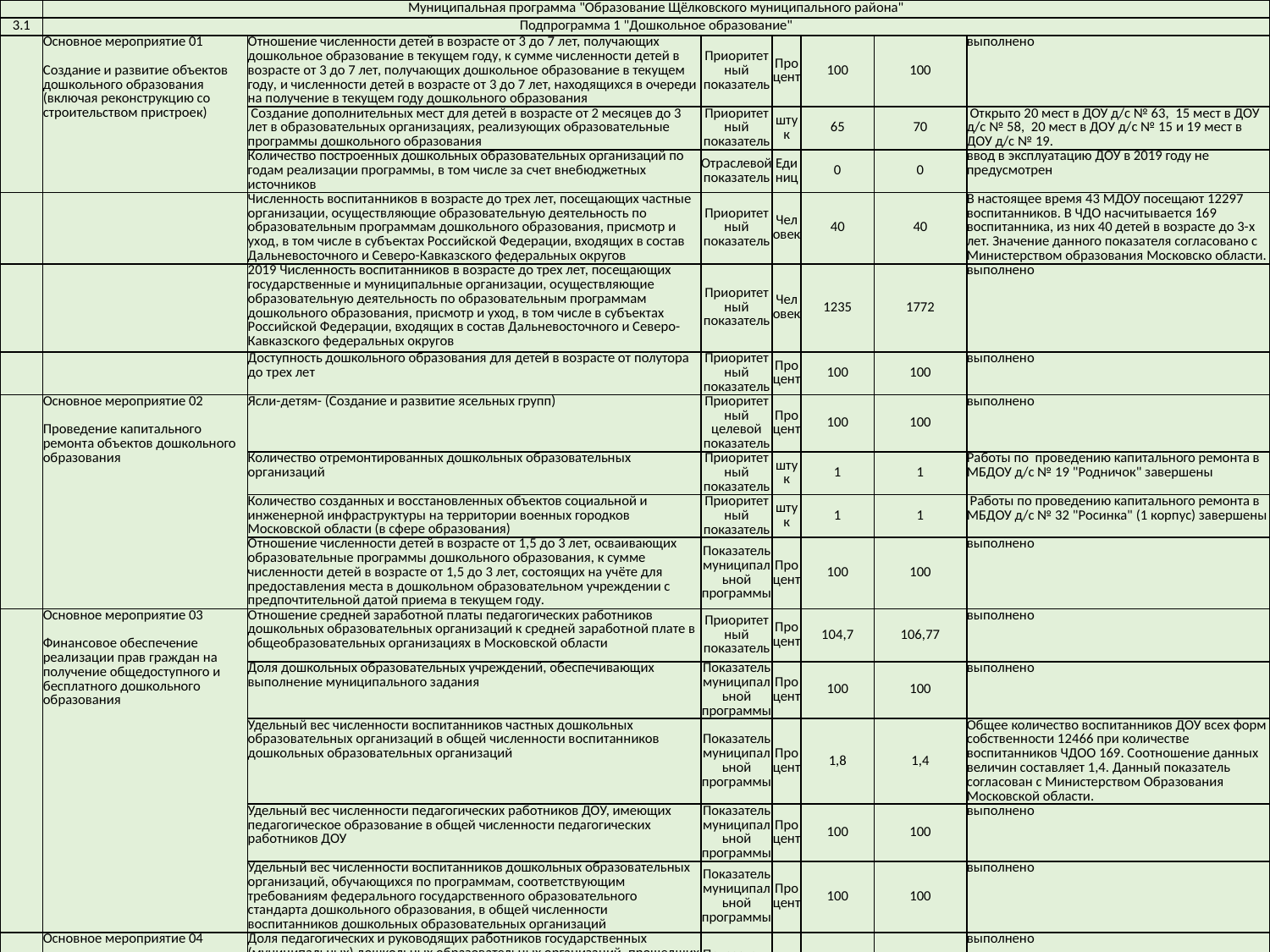

|  | Муниципальная программа "Образование Щёлковского муниципального района" |  |  |  |  |  |  |
| --- | --- | --- | --- | --- | --- | --- | --- |
| 3.1 | Подпрограмма 1 "Дошкольное образование" |  |  |  |  |  |  |
|  | Основное мероприятие 01 Создание и развитие объектов дошкольного образования (включая реконструкцию со строительством пристроек) | Отношение численности детей в возрасте от 3 до 7 лет, получающих дошкольное образование в текущем году, к сумме численности детей в возрасте от 3 до 7 лет, получающих дошкольное образование в текущем году, и численности детей в возрасте от 3 до 7 лет, находящихся в очереди на получение в текущем году дошкольного образования | Приоритетный показатель | Процент | 100 | 100 | выполнено |
|  |  | Создание дополнительных мест для детей в возрасте от 2 месяцев до 3 лет в образовательных организациях, реализующих образовательные программы дошкольного образования | Приоритетный показатель | штук | 65 | 70 | Открыто 20 мест в ДОУ д/с № 63, 15 мест в ДОУ д/с № 58, 20 мест в ДОУ д/с № 15 и 19 мест в ДОУ д/с № 19. |
|  |  | Количество построенных дошкольных образовательных организаций по годам реализации программы, в том числе за счет внебюджетных источников | Отраслевой показатель | Единиц | 0 | 0 | ввод в эксплуатацию ДОУ в 2019 году не предусмотрен |
|  |  | Численность воспитанников в возрасте до трех лет, посещающих частные организации, осуществляющие образовательную деятельность по образовательным программам дошкольного образования, присмотр и уход, в том числе в субъектах Российской Федерации, входящих в состав Дальневосточного и Северо-Кавказского федеральных округов | Приоритетный показатель | Человек | 40 | 40 | В настоящее время 43 МДОУ посещают 12297 воспитанников. В ЧДО насчитывается 169 воспитанника, из них 40 детей в возрасте до 3-х лет. Значение данного показателя согласовано с Министерством образования Московско области. |
|  |  | 2019 Численность воспитанников в возрасте до трех лет, посещающих государственные и муниципальные организации, осуществляющие образовательную деятельность по образовательным программам дошкольного образования, присмотр и уход, в том числе в субъектах Российской Федерации, входящих в состав Дальневосточного и Северо-Кавказского федеральных округов | Приоритетный показатель | Человек | 1235 | 1772 | выполнено |
|  |  | Доступность дошкольного образования для детей в возрасте от полутора до трех лет | Приоритетный показатель | Процент | 100 | 100 | выполнено |
|  | Основное мероприятие 02 Проведение капитального ремонта объектов дошкольного образования | Ясли-детям- (Создание и развитие ясельных групп) | Приоритетный целевой показатель | Процент | 100 | 100 | выполнено |
|  |  | Количество отремонтированных дошкольных образовательных организаций | Приоритетный показатель | штук | 1 | 1 | Работы по проведению капитального ремонта в МБДОУ д/с № 19 "Родничок" завершены |
|  |  | Количество созданных и восстановленных объектов социальной и инженерной инфраструктуры на территории военных городков Московской области (в сфере образования) | Приоритетный показатель | штук | 1 | 1 | Работы по проведению капитального ремонта в МБДОУ д/с № 32 "Росинка" (1 корпус) завершены |
|  |  | Отношение численности детей в возрасте от 1,5 до 3 лет, осваивающих образовательные программы дошкольного образования, к сумме численности детей в возрасте от 1,5 до 3 лет, состоящих на учёте для предоставления места в дошкольном образовательном учреждении с предпочтительной датой приема в текущем году. | Показатель муниципальной программы | Процент | 100 | 100 | выполнено |
|  | Основное мероприятие 03 Финансовое обеспечение реализации прав граждан на получение общедоступного и бесплатного дошкольного образования | Отношение средней заработной платы педагогических работников дошкольных образовательных организаций к средней заработной плате в общеобразовательных организациях в Московской области | Приоритетный показатель | Процент | 104,7 | 106,77 | выполнено |
|  |  | Доля дошкольных образовательных учреждений, обеспечивающих выполнение муниципального задания | Показатель муниципальной программы | Процент | 100 | 100 | выполнено |
|  |  | Удельный вес численности воспитанников частных дошкольных образовательных организаций в общей численности воспитанников дошкольных образовательных организаций | Показатель муниципальной программы | Процент | 1,8 | 1,4 | Общее количество воспитанников ДОУ всех форм собственности 12466 при количестве воспитанников ЧДОО 169. Соотношение данных величин составляет 1,4. Данный показатель согласован с Министерством Образования Московской области. |
|  |  | Удельный вес численности педагогических работников ДОУ, имеющих педагогическое образование в общей численности педагогических работников ДОУ | Показатель муниципальной программы | Процент | 100 | 100 | выполнено |
|  |  | Удельный вес численности воспитанников дошкольных образовательных организаций, обучающихся по программам, соответствующим требованиям федерального государственного образовательного стандарта дошкольного образования, в общей численности воспитанников дошкольных образовательных организаций | Показатель муниципальной программы | Процент | 100 | 100 | выполнено |
|  | Основное мероприятие 04 Обеспечение реализации федерального государственного образовательного стандарта дошкольного образования | Доля педагогических и руководящих работников государственных (муниципальных) дошкольных образовательных организаций, прошедших в течении последних 3 лет повышение квалификации или профессиональную переподготовку, в общей численности педагогических и руководящих работников дошкольных образовательных организаций до 100 % к 2016 году | Показатель муниципальной программы | Процент | 35 | 35 | выполнено |